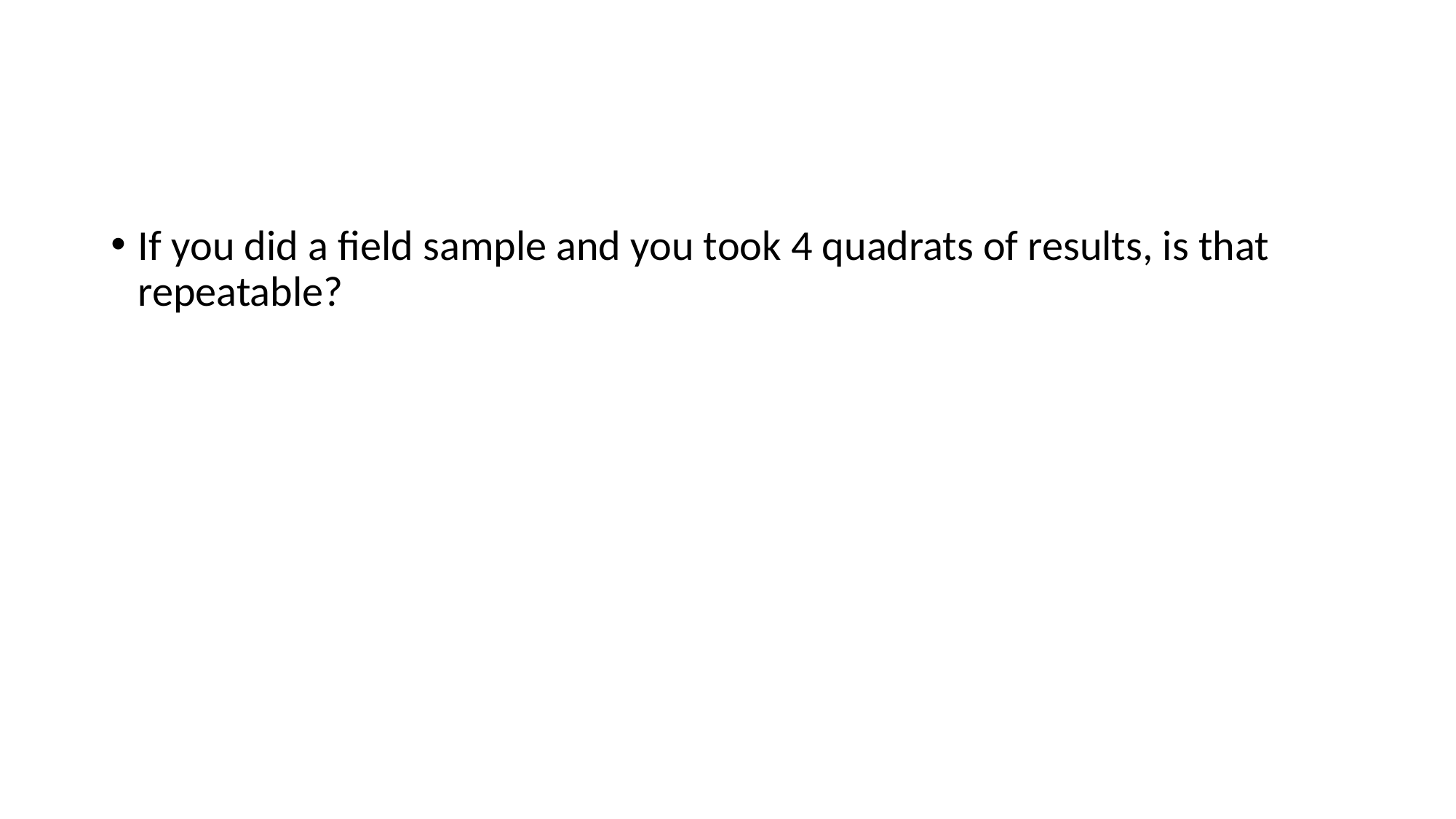

#
If you did a field sample and you took 4 quadrats of results, is that repeatable?